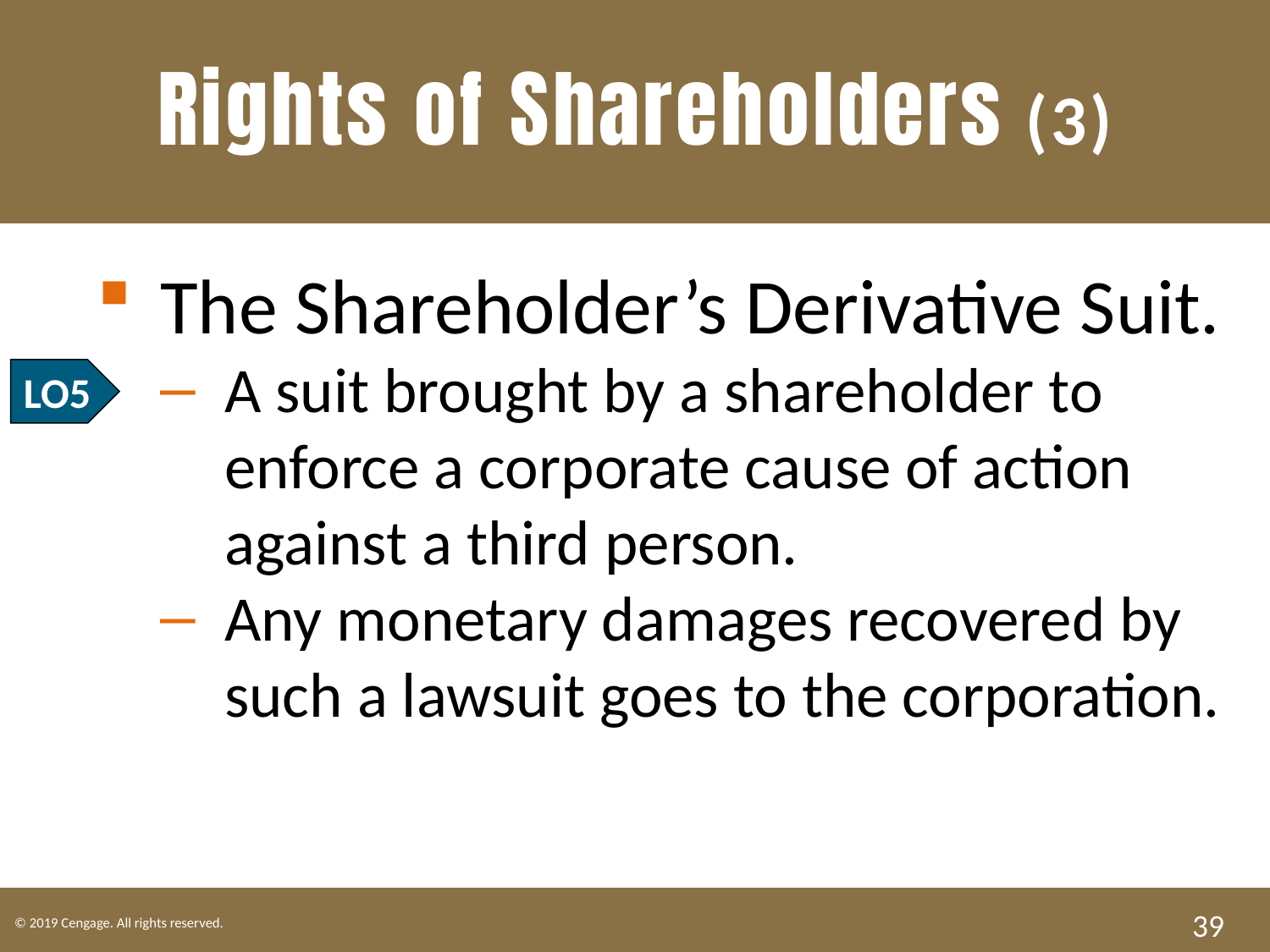

# Rights of Shareholders (3)
The Shareholder’s Derivative Suit.
A suit brought by a shareholder to enforce a corporate cause of action against a third person.
Any monetary damages recovered by such a lawsuit goes to the corporation.
LO5